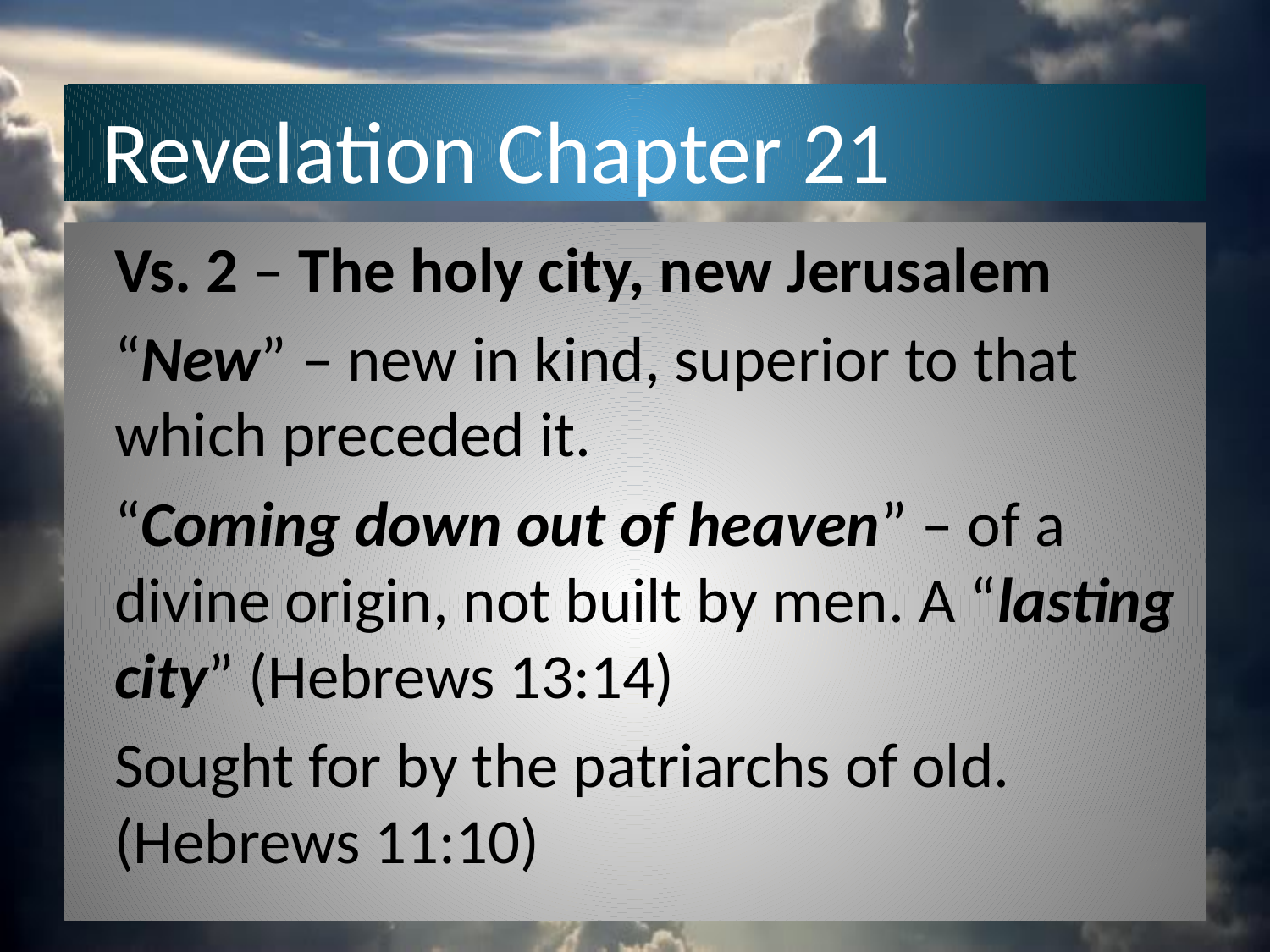

# Revelation Chapter 21
Vs. 2 – The holy city, new Jerusalem
“New” – new in kind, superior to that which preceded it.
“Coming down out of heaven” – of a divine origin, not built by men. A “lasting city” (Hebrews 13:14)
Sought for by the patriarchs of old. (Hebrews 11:10)